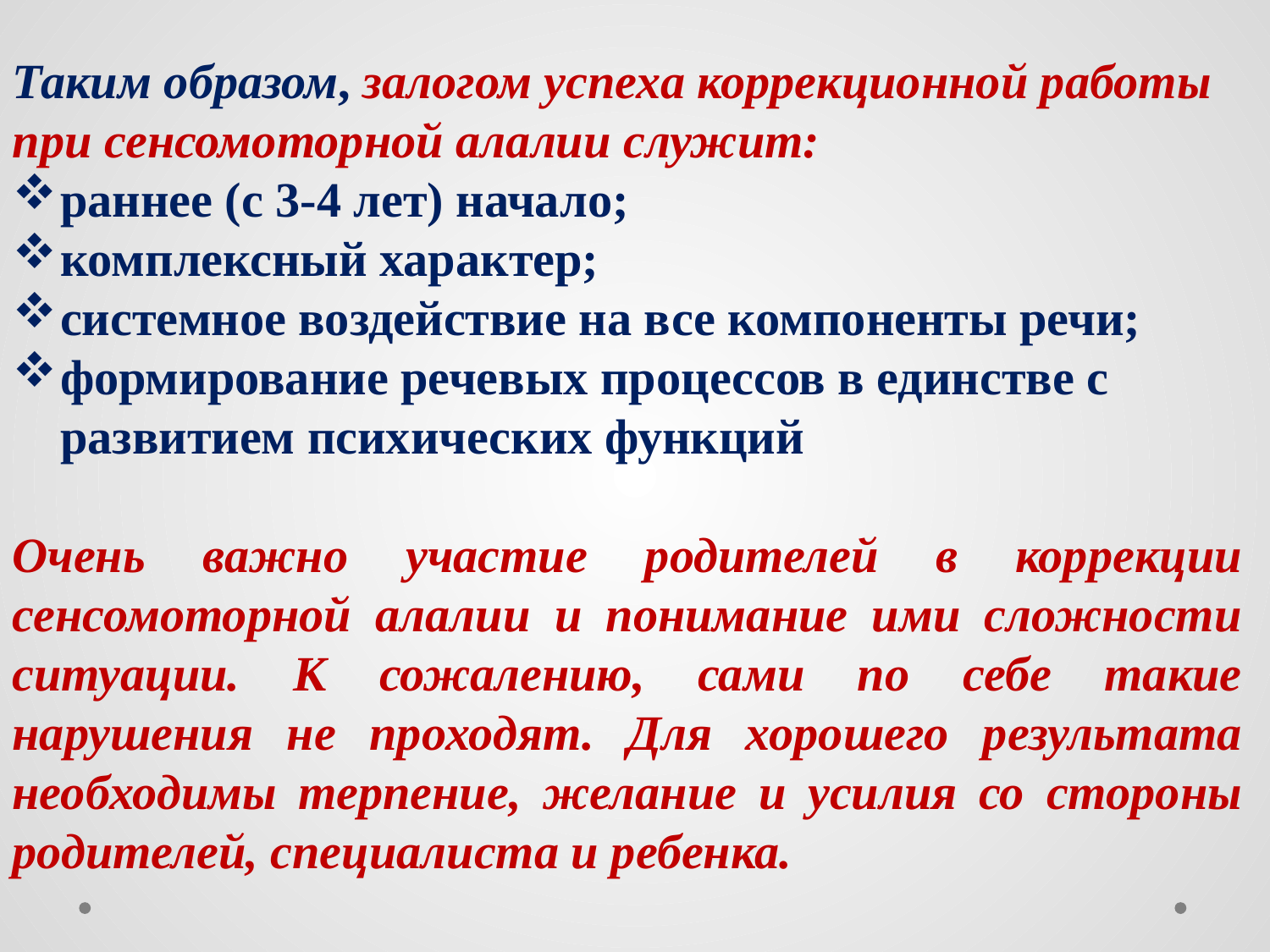

Таким образом, залогом успеха коррекционной работы при сенсомоторной алалии служит:
раннее (с 3-4 лет) начало;
комплексный характер;
системное воздействие на все компоненты речи;
формирование речевых процессов в единстве с развитием психических функций

Очень важно участие родителей в коррекции сенсомоторной алалии и понимание ими сложности ситуации. К сожалению, сами по себе такие нарушения не проходят. Для хорошего результата необходимы терпение, желание и усилия со стороны родителей, специалиста и ребенка.